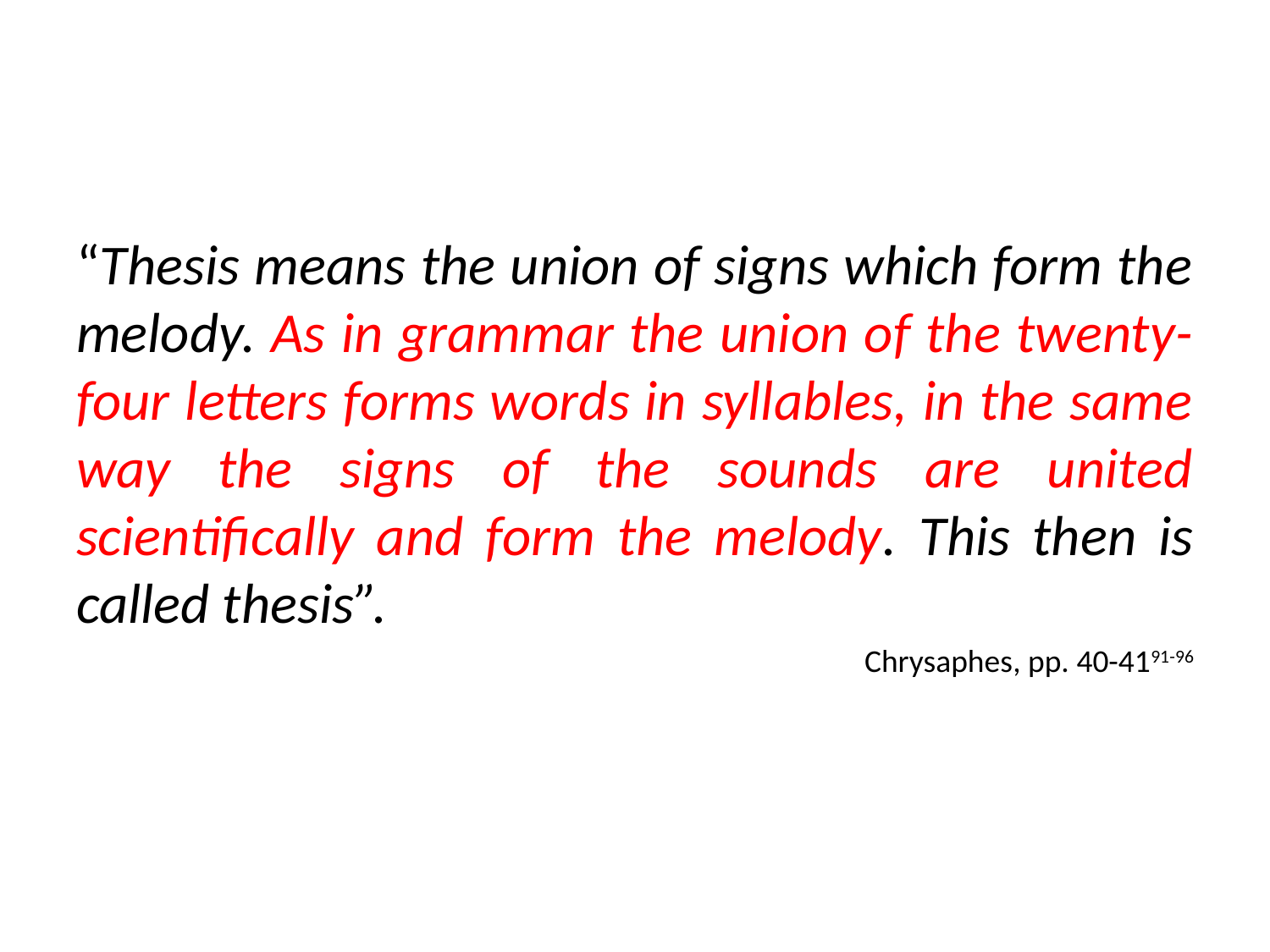

#
“Thesis means the union of signs which form the melody. As in grammar the union of the twenty-four letters forms words in syllables, in the same way the signs of the sounds are united scientifically and form the melody. This then is called thesis”.
Chrysaphes, pp. 40-4191-96